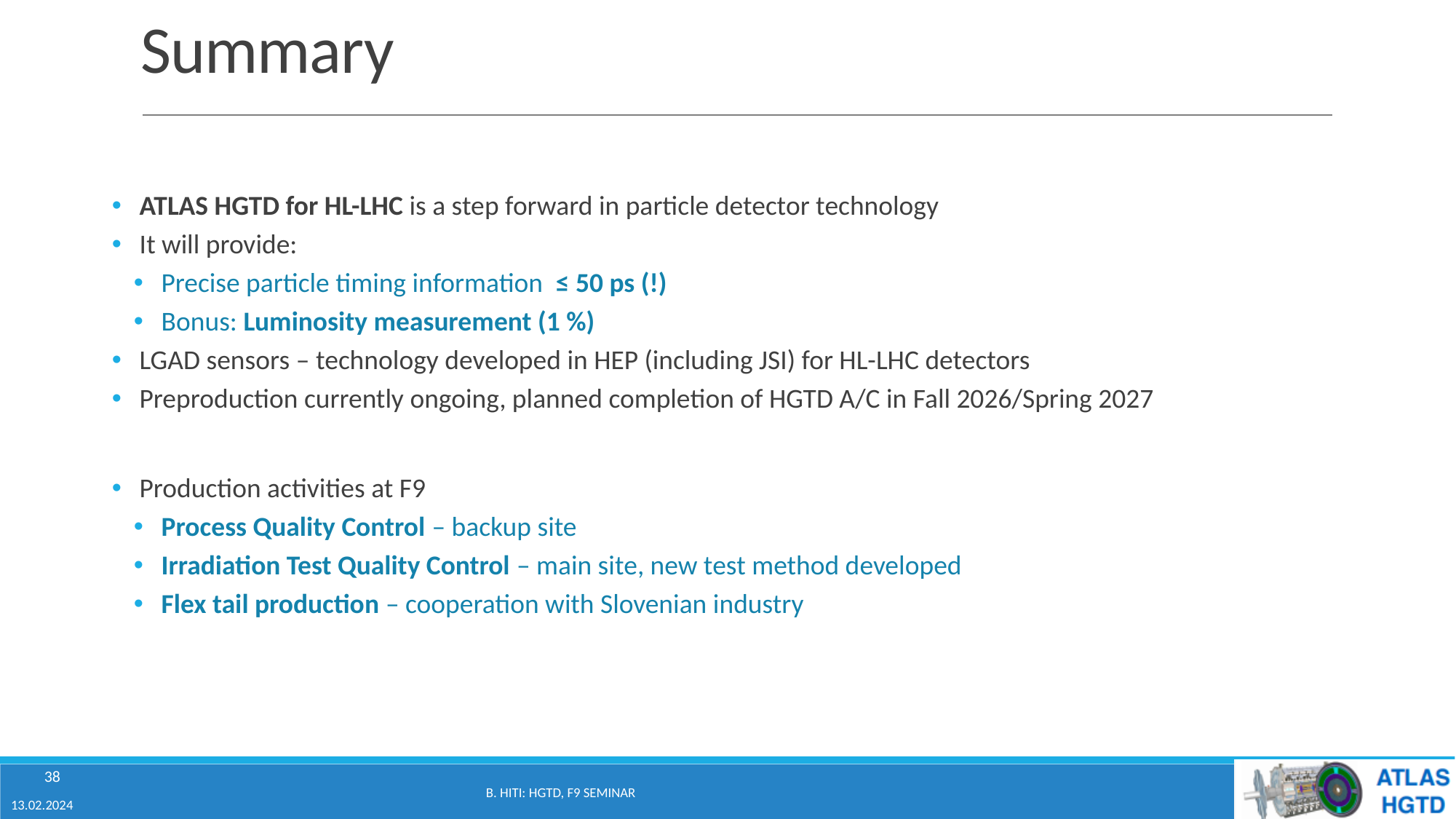

# Summary
ATLAS HGTD for HL-LHC is a step forward in particle detector technology
It will provide:
Precise particle timing information  ≤ 50 ps (!)
Bonus: Luminosity measurement (1 %)
LGAD sensors – technology developed in HEP (including JSI) for HL-LHC detectors
Preproduction currently ongoing, planned completion of HGTD A/C in Fall 2026/Spring 2027

Production activities at F9
Process Quality Control – backup site
Irradiation Test Quality Control – main site, new test method developed
Flex tail production – cooperation with Slovenian industry
38
B. Hiti: HGTD, F9 Seminar
13.02.2024